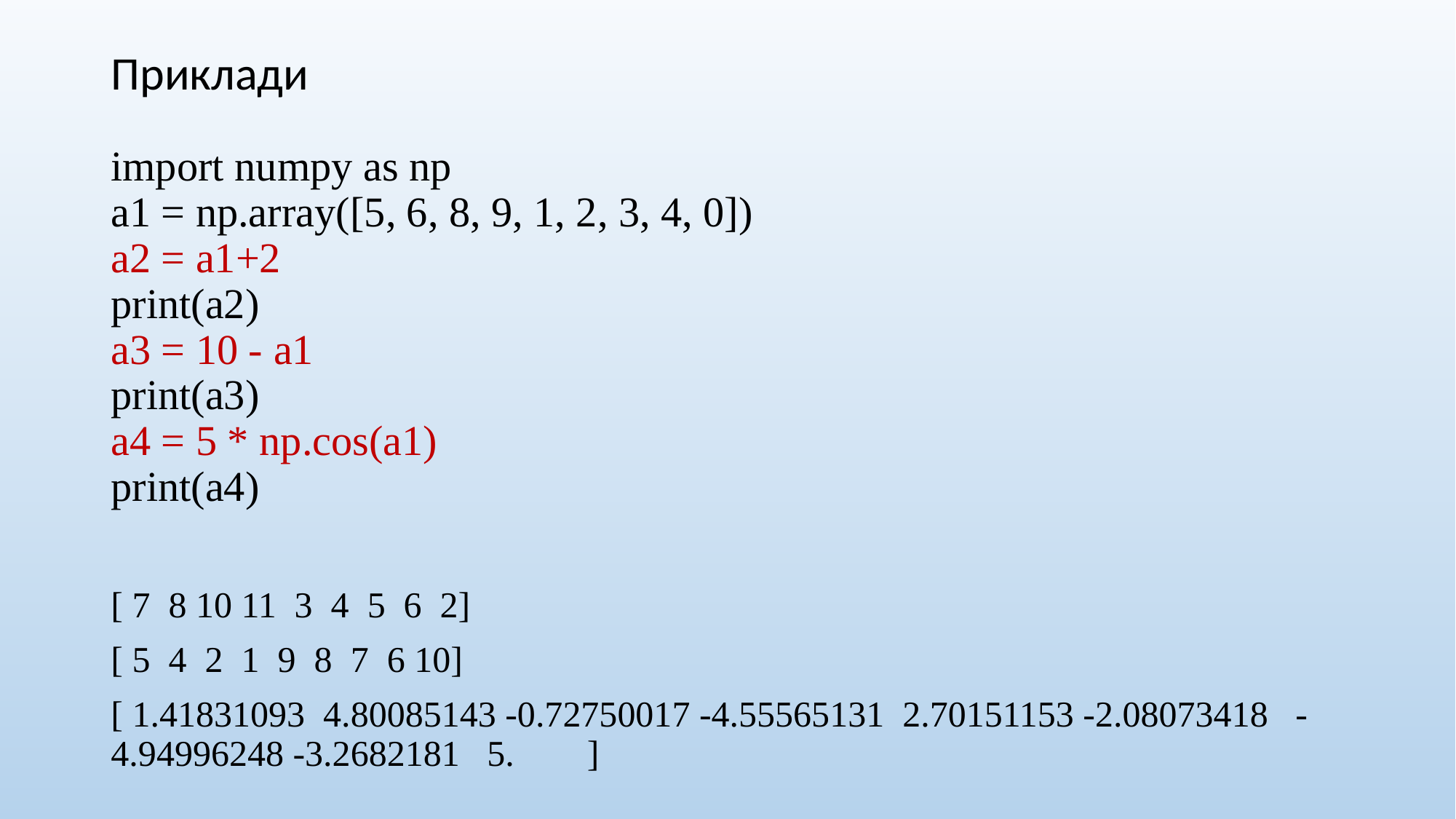

# Приклади
import numpy as np
a1 = np.array([5, 6, 8, 9, 1, 2, 3, 4, 0])
a2 = a1+2
print(a2)
a3 = 10 - a1
print(a3)
a4 = 5 * np.cos(a1)
print(a4)

[ 7  8 10 11  3  4  5  6  2]
[ 5  4  2  1  9  8  7  6 10]
[ 1.41831093  4.80085143 -0.72750017 -4.55565131  2.70151153 -2.08073418   -4.94996248 -3.2682181   5.        ]